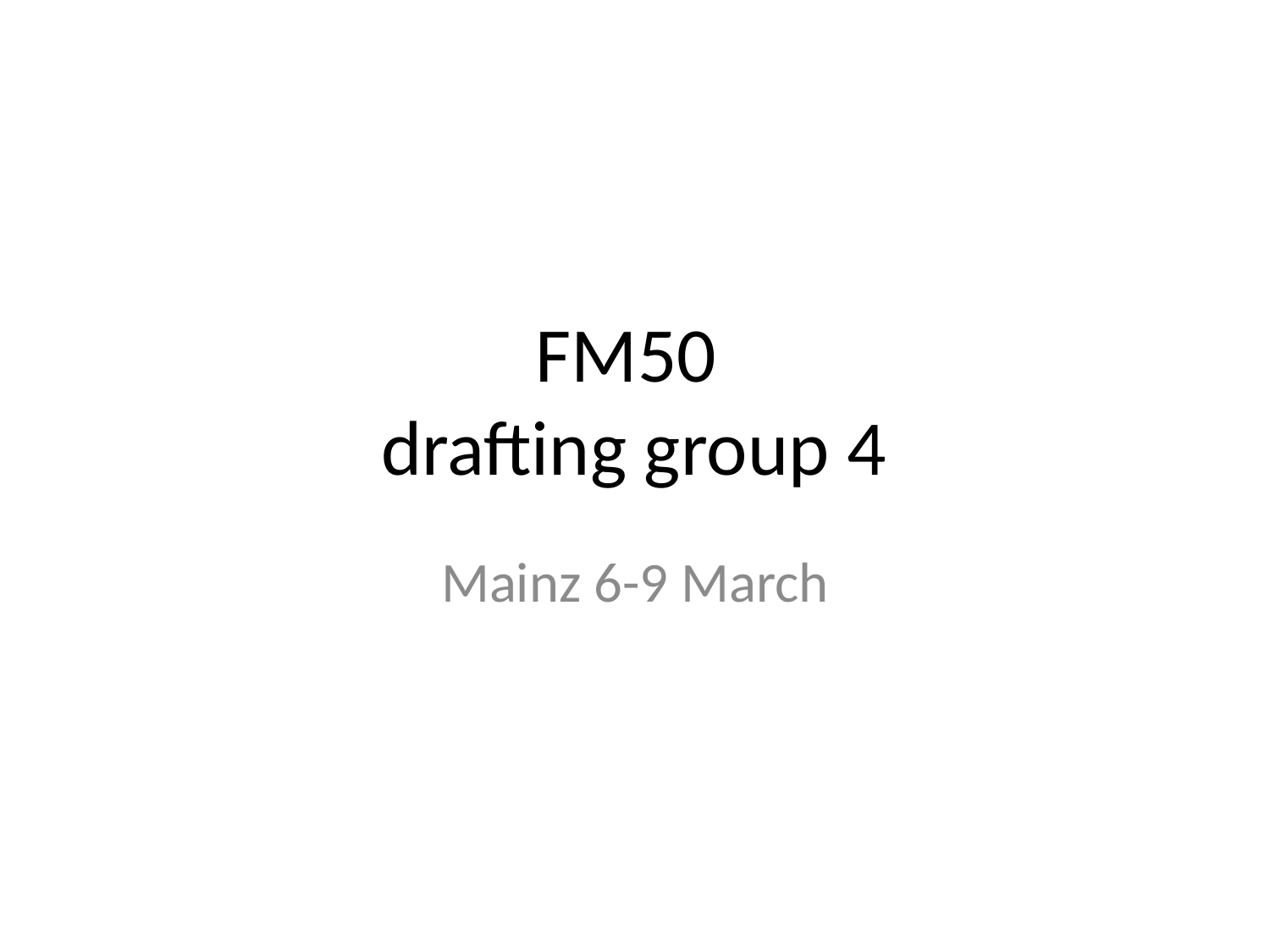

# FM50 drafting group 4
Mainz 6-9 March